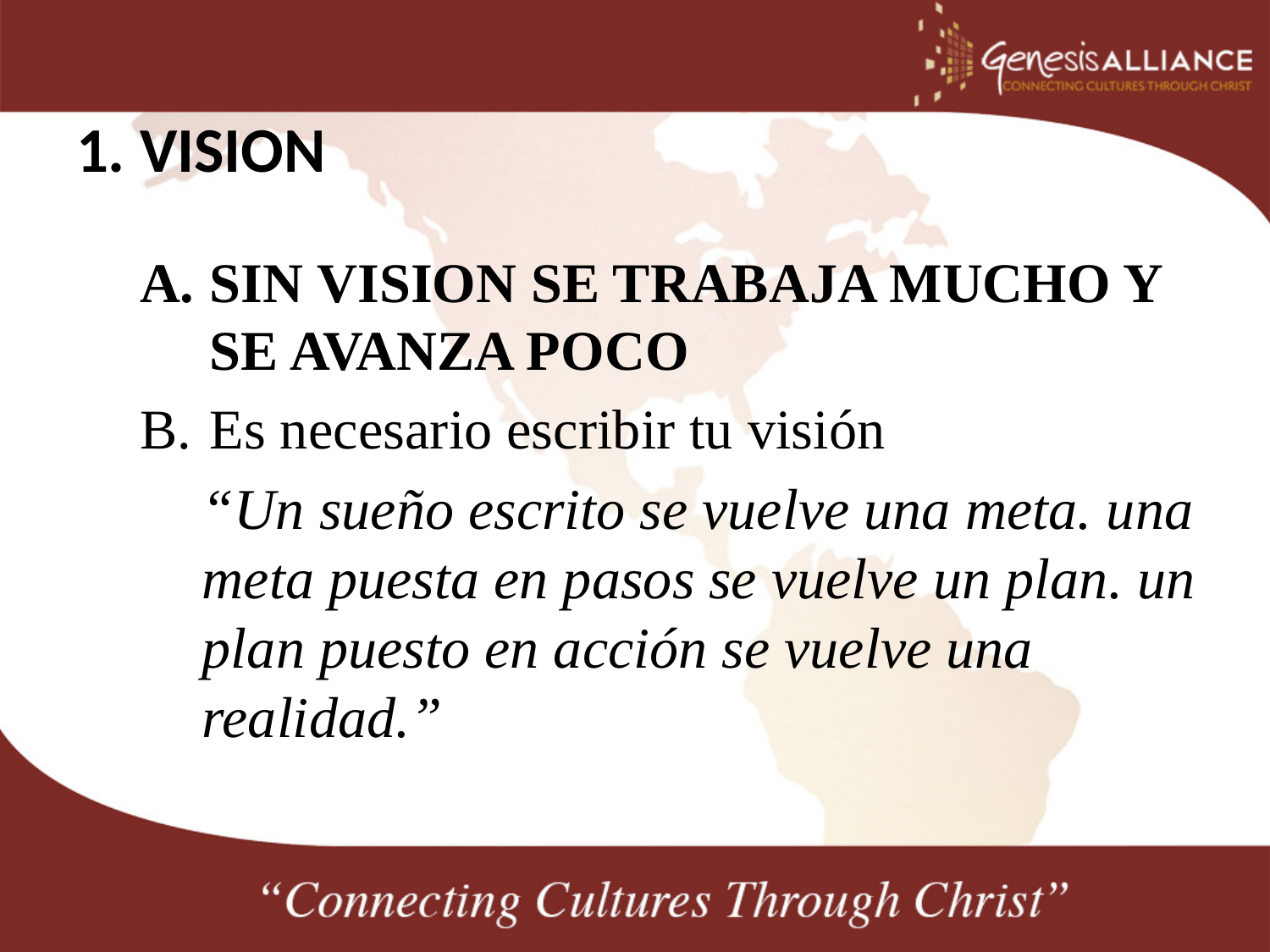

# 1. VISION
SIN VISION SE TRABAJA MUCHO Y SE AVANZA POCO
Es necesario escribir tu visión
“Un sueño escrito se vuelve una meta. una meta puesta en pasos se vuelve un plan. un plan puesto en acción se vuelve una realidad.”